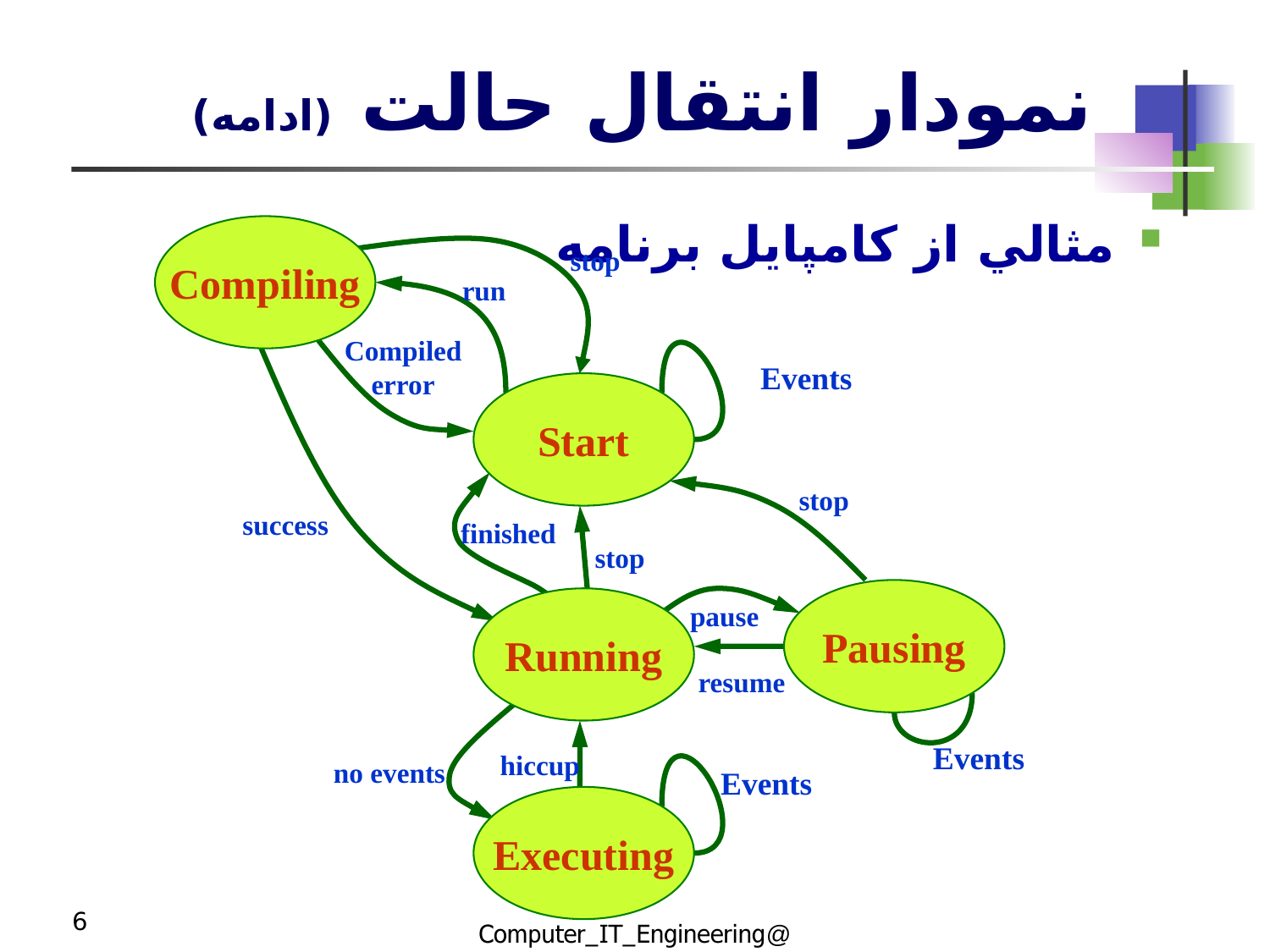

# نمودار انتقال حالت (ادامه)
مثالي از کامپايل برنامه
Compiling

stop
run
Compiled
error

Events
Start

stop

success

finished
stop
Pausing
Running

pause

resume

Events
hiccup
no events
Events
Executing
6
@Computer_IT_Engineering